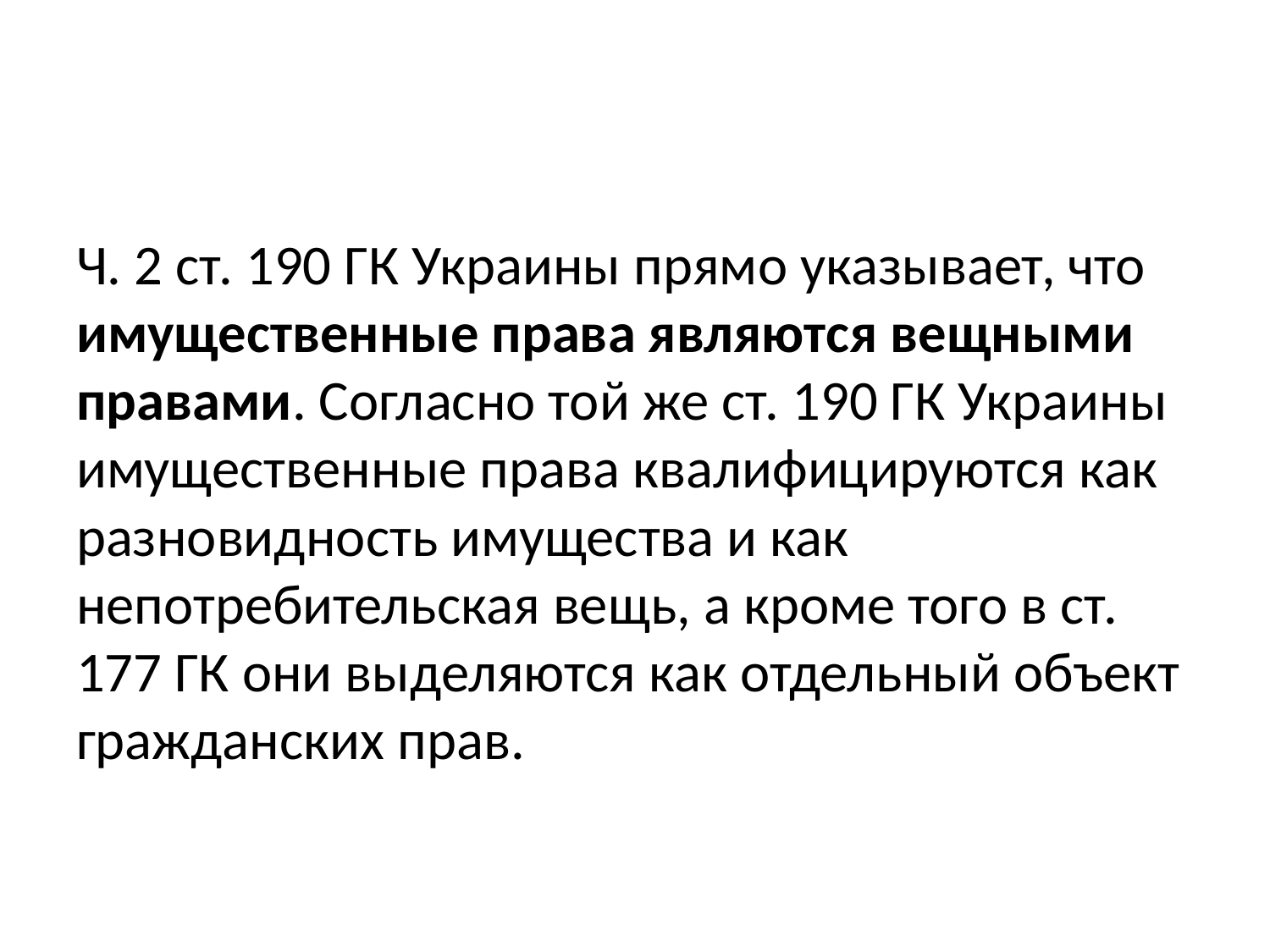

Ч. 2 ст. 190 ГК Украины прямо указывает, что имущественные права являются вещными правами. Согласно той же ст. 190 ГК Украины имущественные права квалифицируются как разновидность имущества и как непотребительская вещь, а кроме того в ст. 177 ГК они выделяются как отдельный объект гражданских прав.